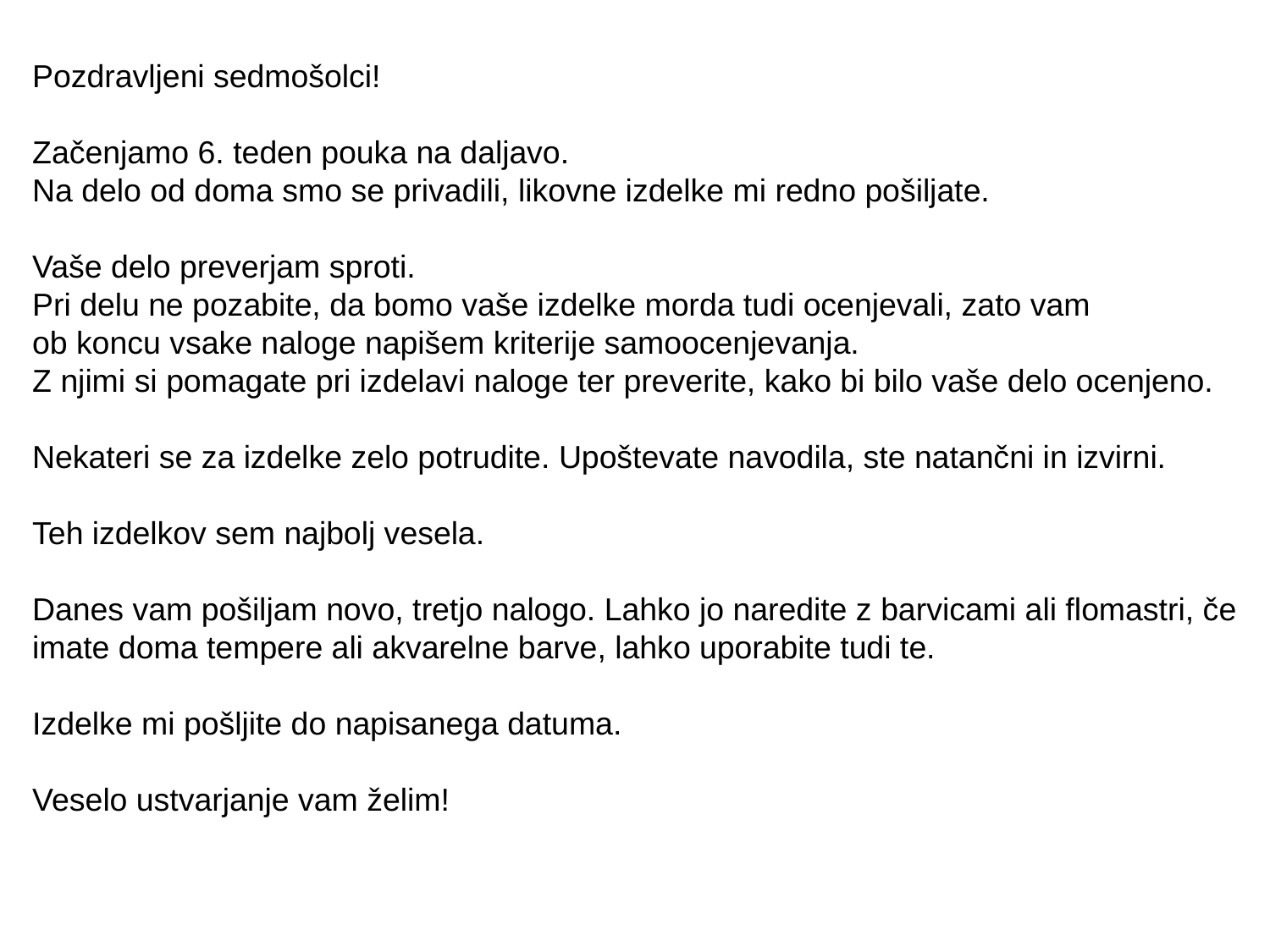

Pozdravljeni sedmošolci!

Začenjamo 6. teden pouka na daljavo.
Na delo od doma smo se privadili, likovne izdelke mi redno pošiljate.

Vaše delo preverjam sproti.
Pri delu ne pozabite, da bomo vaše izdelke morda tudi ocenjevali, zato vam
ob koncu vsake naloge napišem kriterije samoocenjevanja.
Z njimi si pomagate pri izdelavi naloge ter preverite, kako bi bilo vaše delo ocenjeno.

Nekateri se za izdelke zelo potrudite. Upoštevate navodila, ste natančni in izvirni.
Teh izdelkov sem najbolj vesela.

Danes vam pošiljam novo, tretjo nalogo. Lahko jo naredite z barvicami ali flomastri, če imate doma tempere ali akvarelne barve, lahko uporabite tudi te.

Izdelke mi pošljite do napisanega datuma.

Veselo ustvarjanje vam želim!